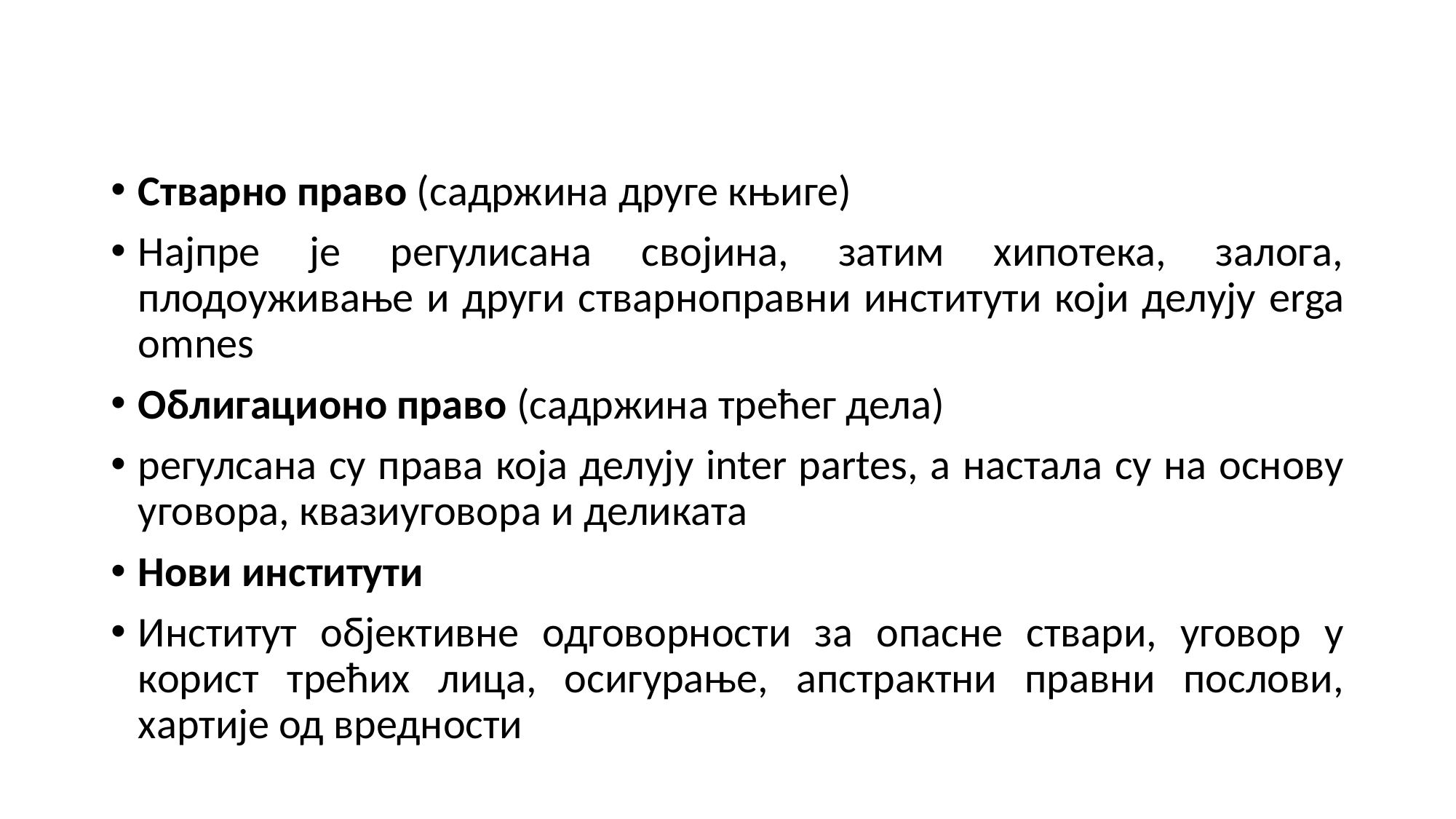

#
Стварно право (садржина друге књиге)
Најпре је регулисана својина, затим хипотека, залога, плодоуживање и други стварноправни институти који делују erga omnes
Облигационо право (садржина трећег дела)
регулсана су права која делују inter partes, а настала су на основу уговора, квазиуговора и деликата
Нови институти
Институт објективне одговорности за опасне ствари, уговор у корист трећих лица, осигурање, апстрактни правни послови, хартије од вредности